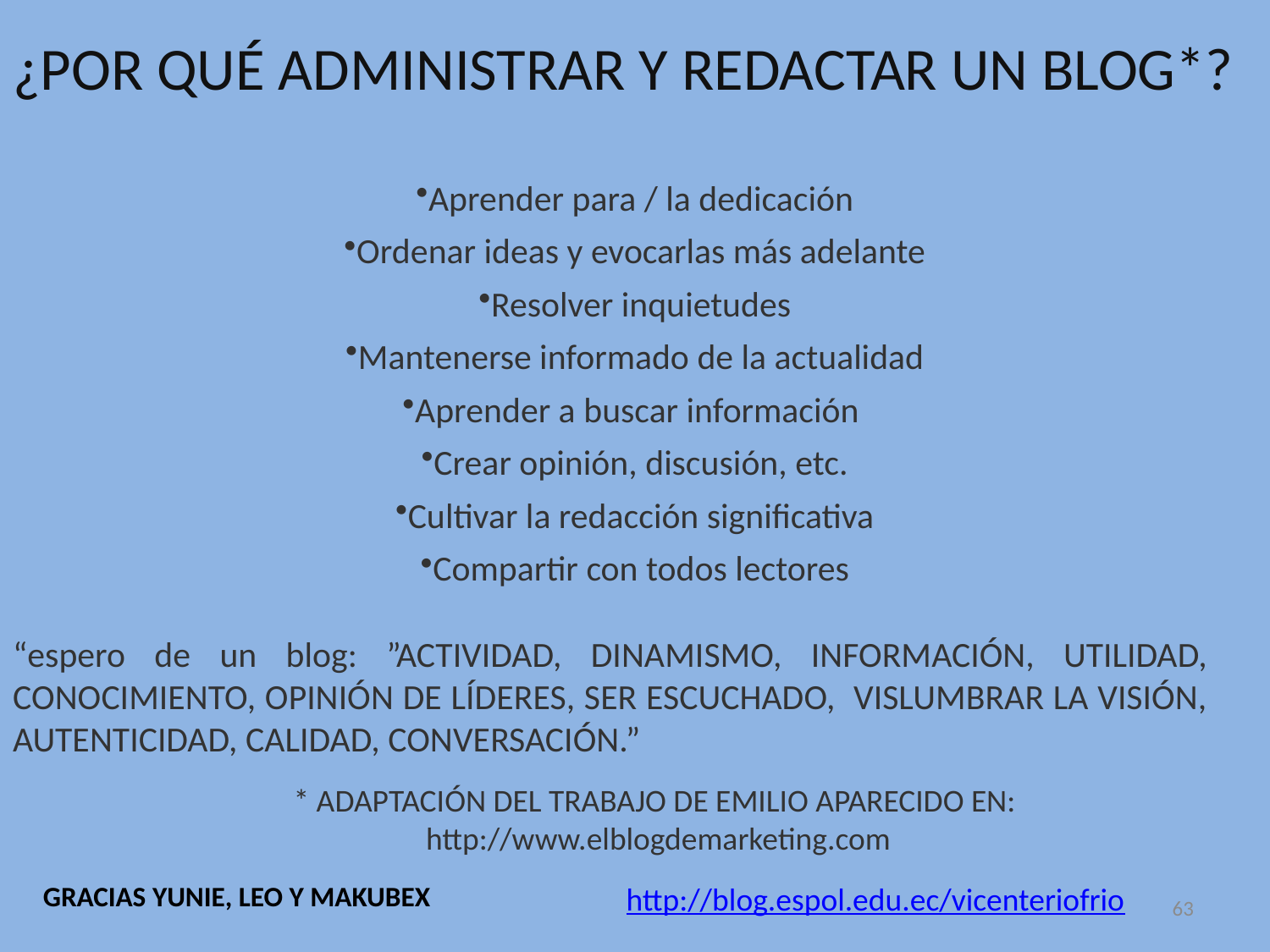

¿POR QUÉ ADMINISTRAR Y REDACTAR UN BLOG*?
Aprender para / la dedicación
Ordenar ideas y evocarlas más adelante
Resolver inquietudes
Mantenerse informado de la actualidad
Aprender a buscar información
Crear opinión, discusión, etc.
Cultivar la redacción significativa
Compartir con todos lectores
“espero de un blog: ”ACTIVIDAD, DINAMISMO, INFORMACIÓN, UTILIDAD, CONOCIMIENTO, OPINIÓN DE LÍDERES, SER ESCUCHADO,  VISLUMBRAR LA VISIÓN, AUTENTICIDAD, CALIDAD, CONVERSACIÓN.”
* ADAPTACIÓN DEL TRABAJO DE EMILIO APARECIDO EN:
 http://www.elblogdemarketing.com
GRACIAS YUNIE, LEO Y MAKUBEX
http://blog.espol.edu.ec/vicenteriofrio
63